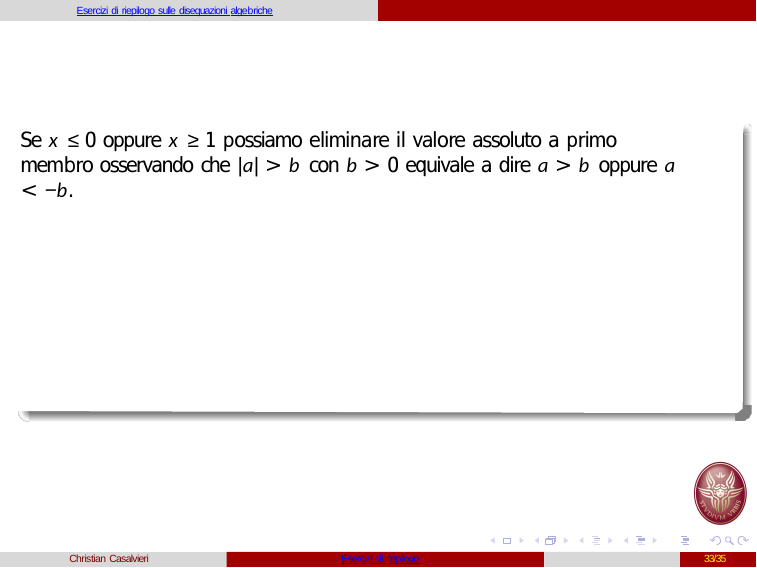

Esercizi di riepilogo sulle disequazioni algebriche

Se x  ≤ 0 oppure x  ≥ 1 possiamo eliminare il valore assoluto a primo membro osservando che |a| > b  con b > 0 equivale a dire a > b  oppure a < −b.

Christian Casalvieri
Esercizi di riepilogo
33/35